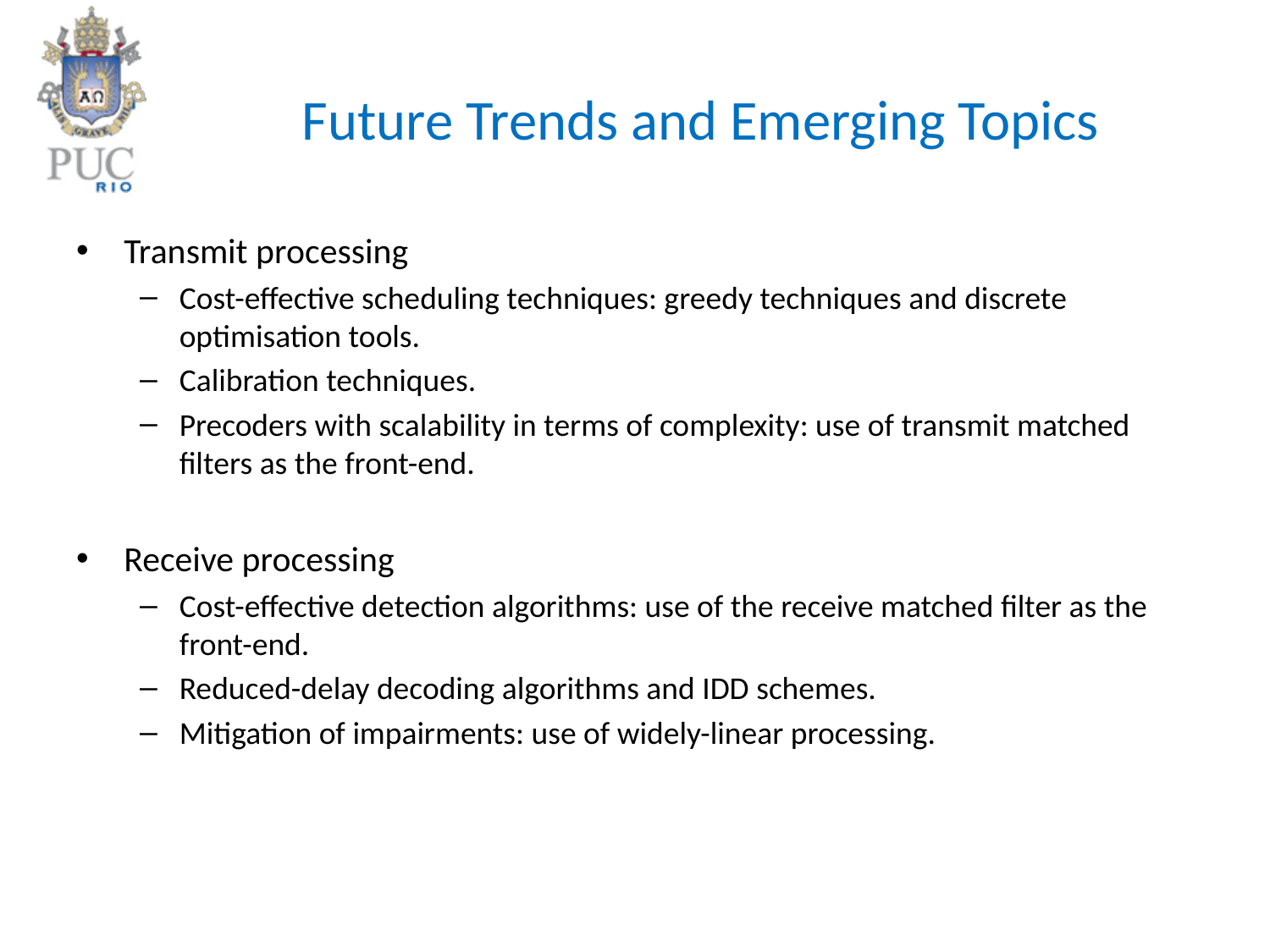

# Future Trends and Emerging Topics
Transmit processing
Cost-effective scheduling techniques: greedy techniques and discrete optimisation tools.
Calibration techniques.
Precoders with scalability in terms of complexity: use of transmit matched filters as the front-end.

Receive processing
Cost-effective detection algorithms: use of the receive matched filter as the front-end.
Reduced-delay decoding algorithms and IDD schemes.
Mitigation of impairments: use of widely-linear processing.